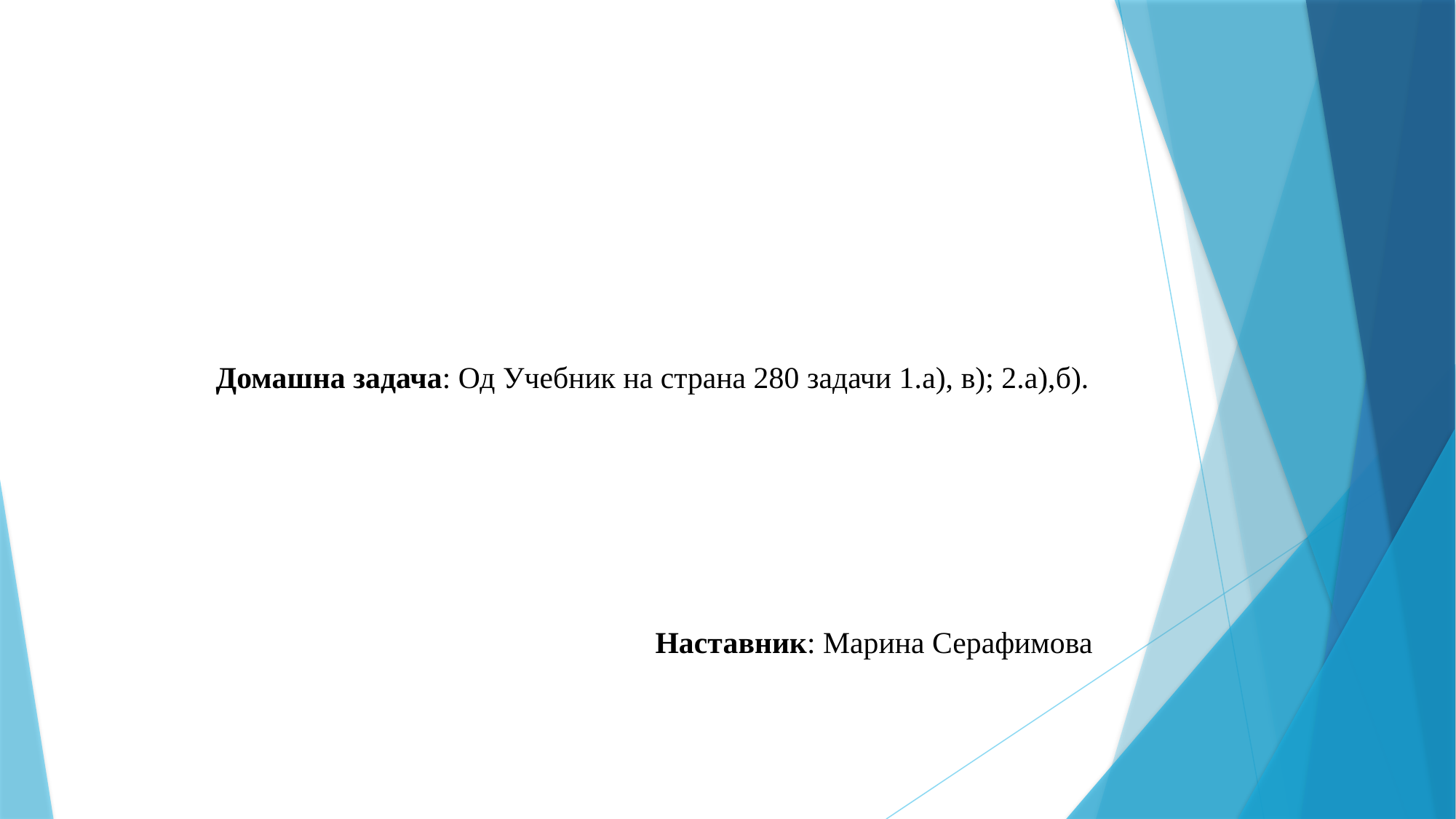

Домашна задача: Од Учебник на страна 280 задачи 1.а), в); 2.а),б).
Наставник: Марина Серафимова